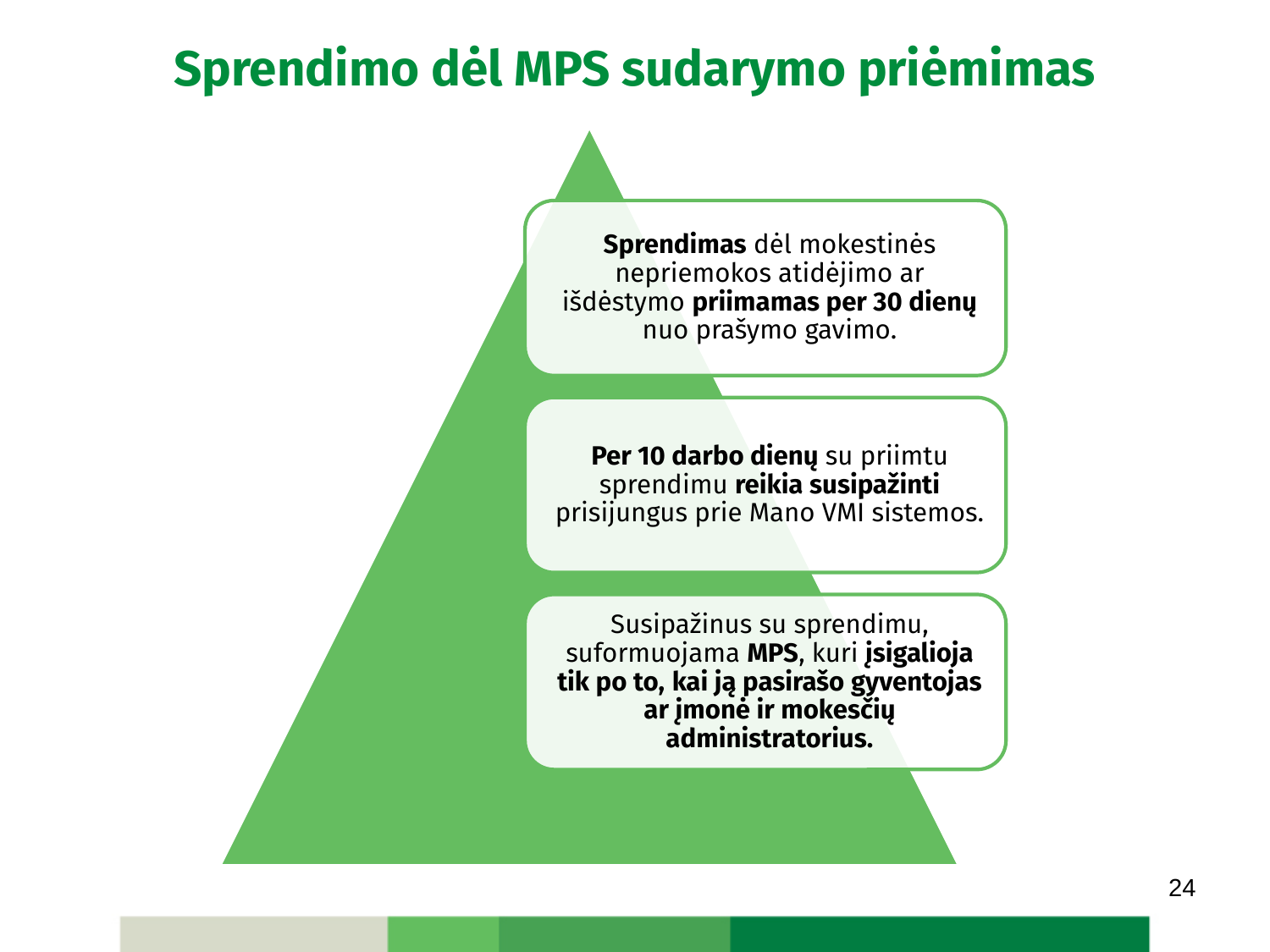

# Sprendimo dėl MPS sudarymo priėmimas
Sprendimas dėl mokestinės nepriemokos atidėjimo ar išdėstymo priimamas per 30 dienų nuo prašymo gavimo.
Per 10 darbo dienų su priimtu sprendimu reikia susipažinti prisijungus prie Mano VMI sistemos.
Susipažinus su sprendimu, suformuojama MPS, kuri įsigalioja tik po to, kai ją pasirašo gyventojas ar įmonė ir mokesčių administratorius.
24